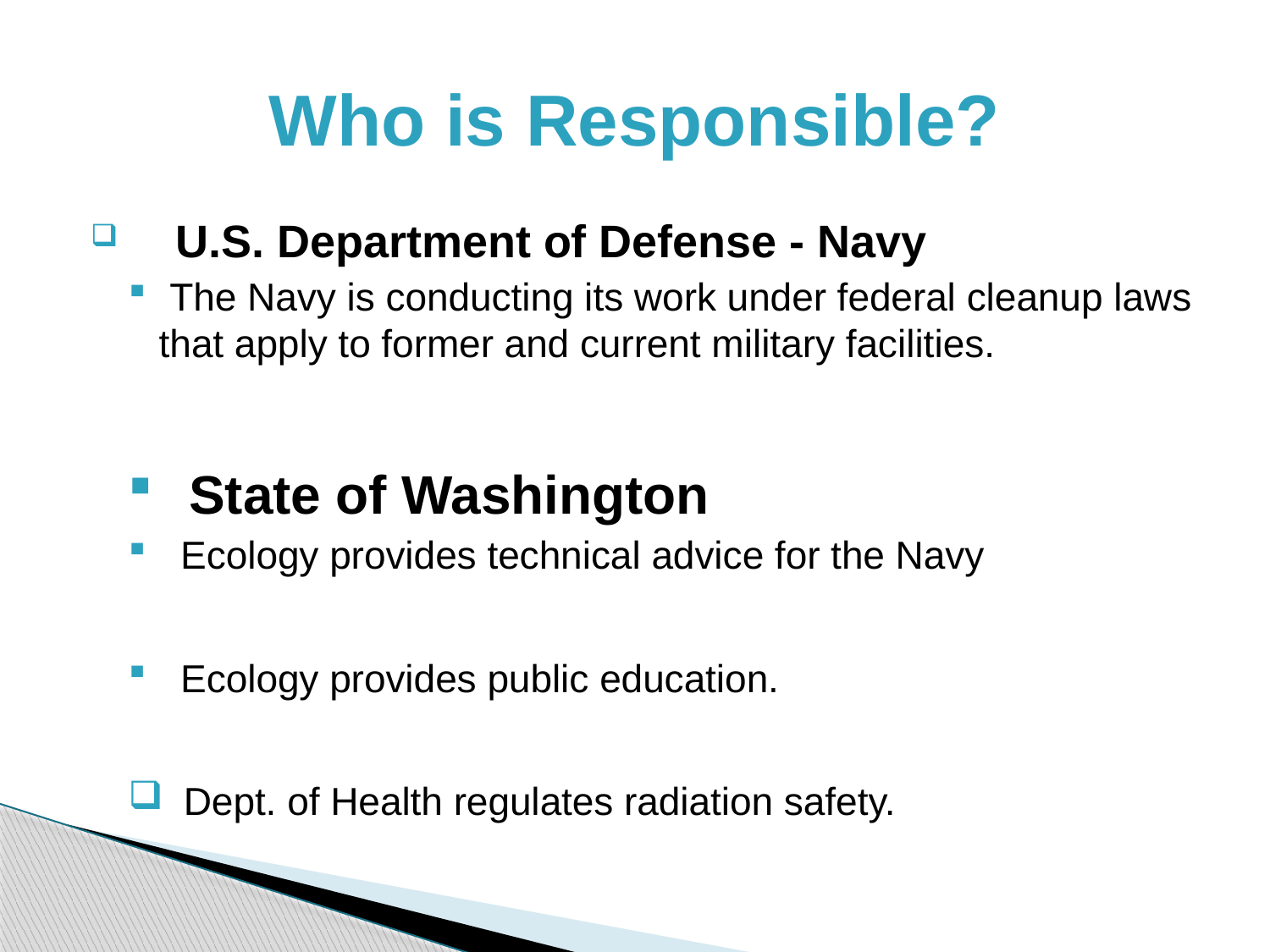

# Who is Responsible?
    U.S. Department of Defense - Navy
 The Navy is conducting its work under federal cleanup laws that apply to former and current military facilities.

  State of Washington
  Ecology provides technical advice for the Navy

  Ecology provides public education.

  Dept. of Health regulates radiation safety.